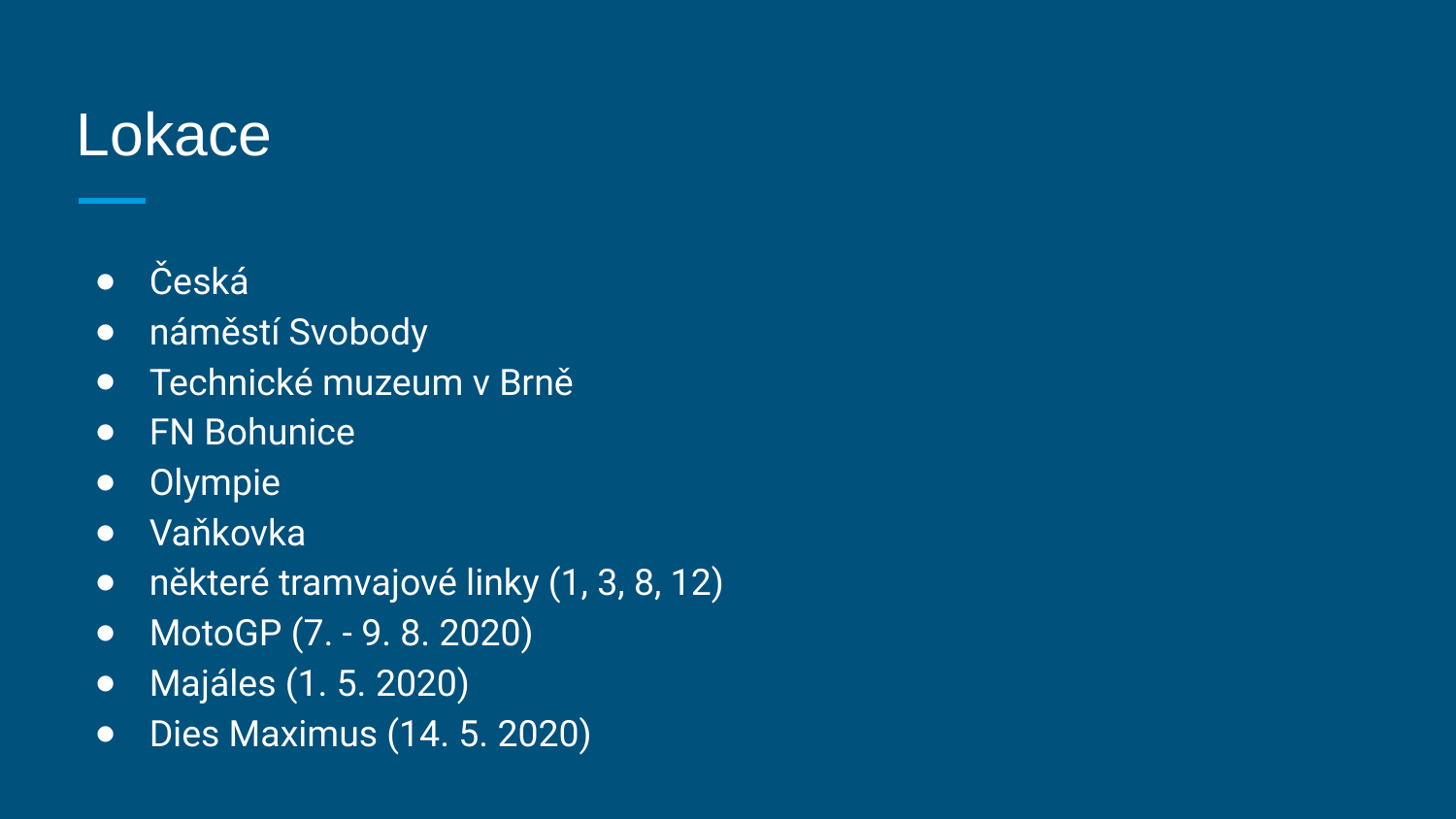

# Lokace
Česká
náměstí Svobody
Technické muzeum v Brně
FN Bohunice
Olympie
Vaňkovka
některé tramvajové linky (1, 3, 8, 12)
MotoGP (7. - 9. 8. 2020)
Majáles (1. 5. 2020)
Dies Maximus (14. 5. 2020)